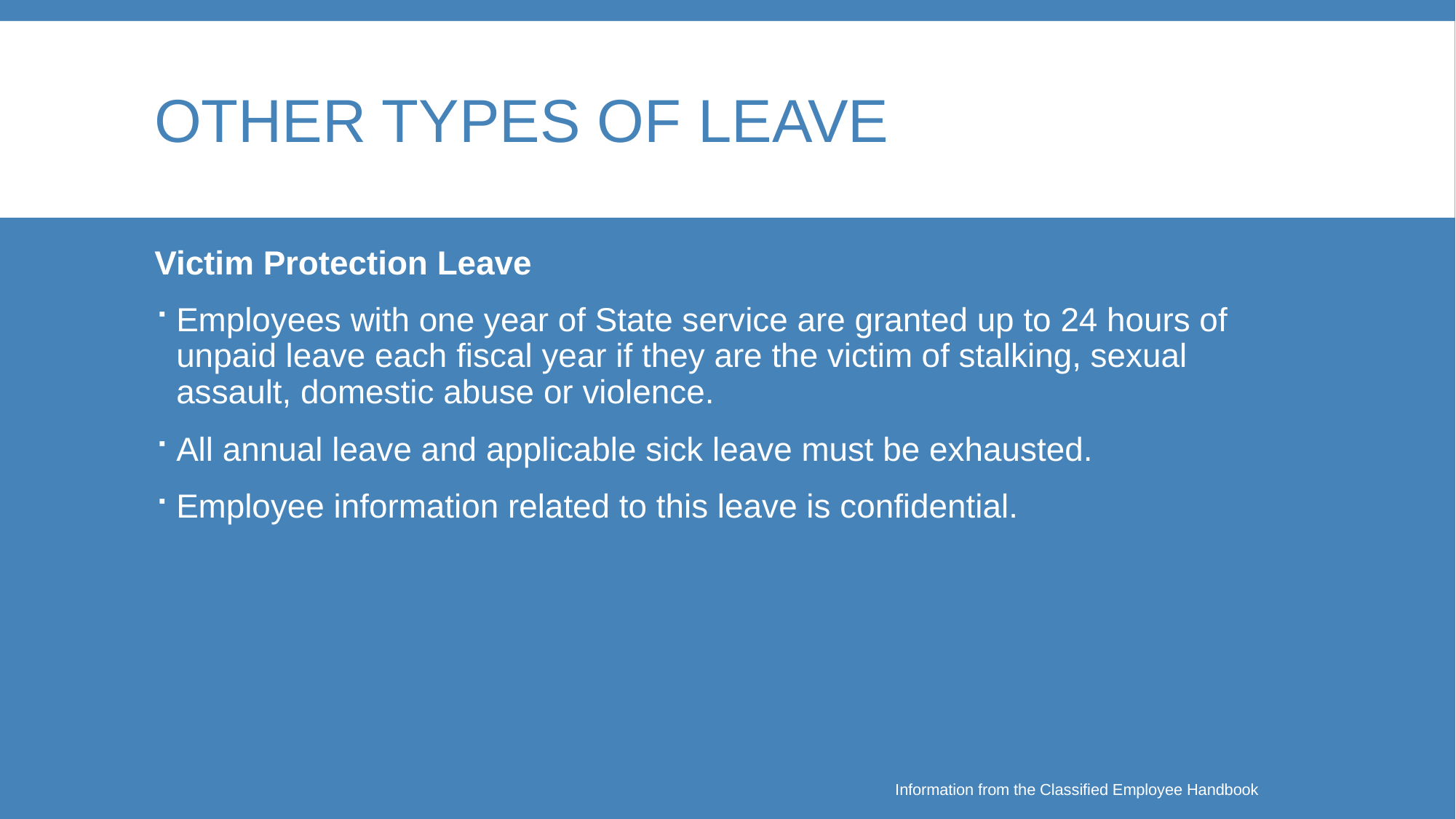

# Other Types of Leave
Victim Protection Leave
Employees with one year of State service are granted up to 24 hours of unpaid leave each fiscal year if they are the victim of stalking, sexual assault, domestic abuse or violence.
All annual leave and applicable sick leave must be exhausted.
Employee information related to this leave is confidential.
Information from the Classified Employee Handbook